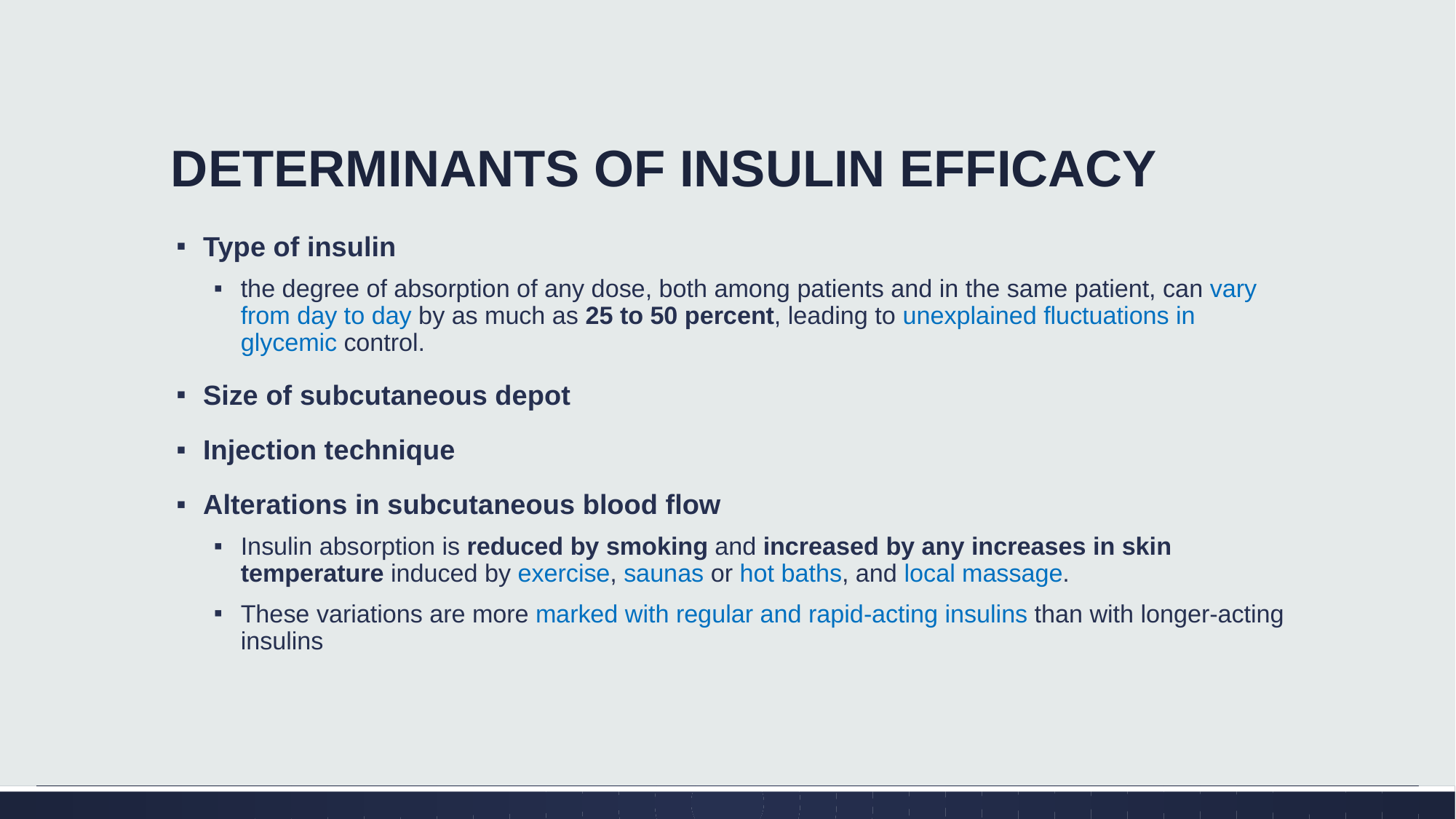

# DETERMINANTS OF INSULIN EFFICACY
Type of insulin
the degree of absorption of any dose, both among patients and in the same patient, can vary from day to day by as much as 25 to 50 percent, leading to unexplained fluctuations in glycemic control.
Size of subcutaneous depot
Injection technique
Alterations in subcutaneous blood flow
Insulin absorption is reduced by smoking and increased by any increases in skin temperature induced by exercise, saunas or hot baths, and local massage.
These variations are more marked with regular and rapid-acting insulins than with longer-acting insulins